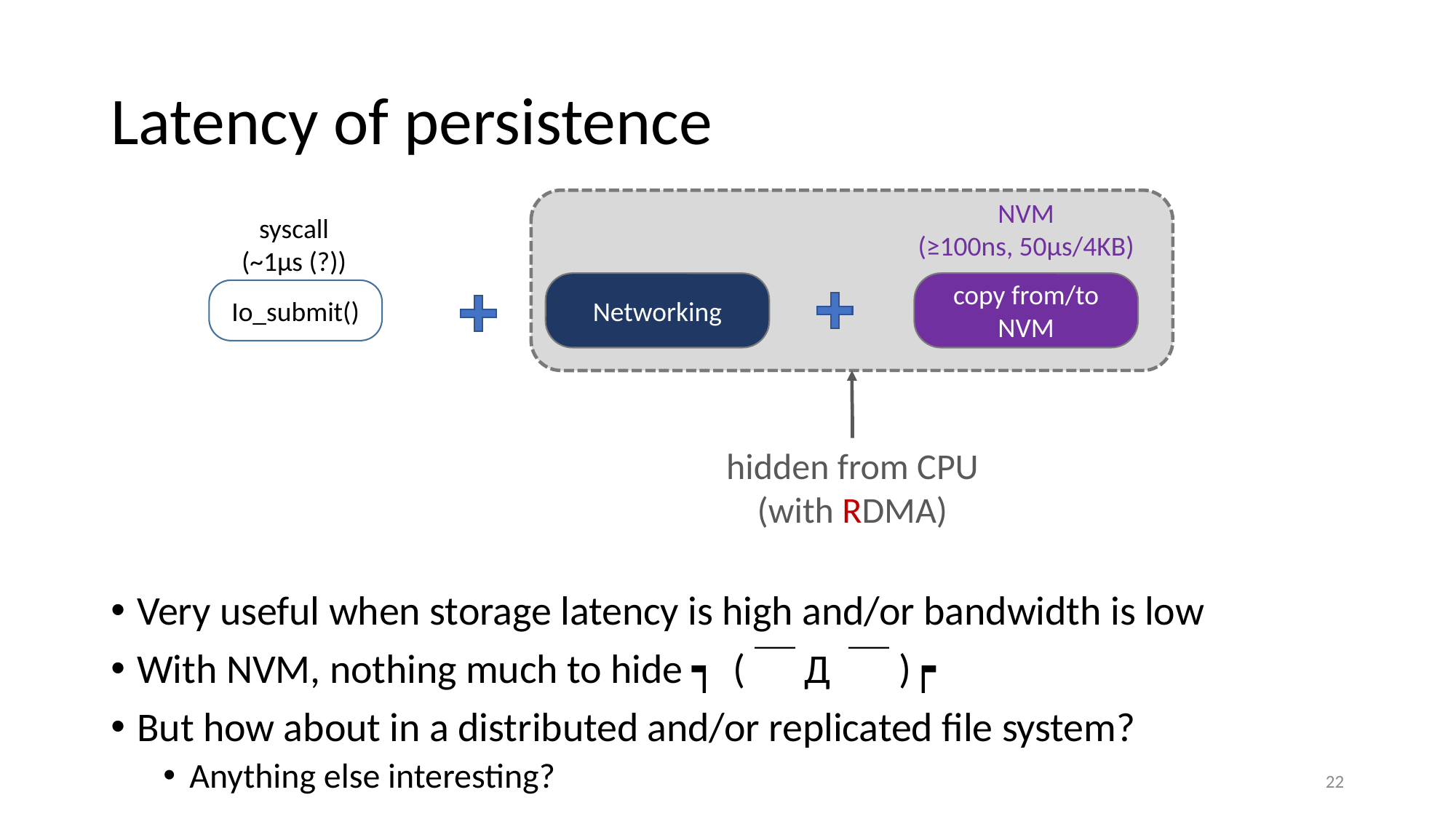

# Latency of persistence
NVM
(≥100ns, 50μs/4KB)

syscall
(~1μs (?))
Networking
copy from/to NVM
Io_submit()

hidden from CPU
(with RDMA)
Very useful when storage latency is high and/or bandwidth is low
With NVM, nothing much to hide ┑(￣Д ￣)┍
But how about in a distributed and/or replicated file system?
Anything else interesting?
22